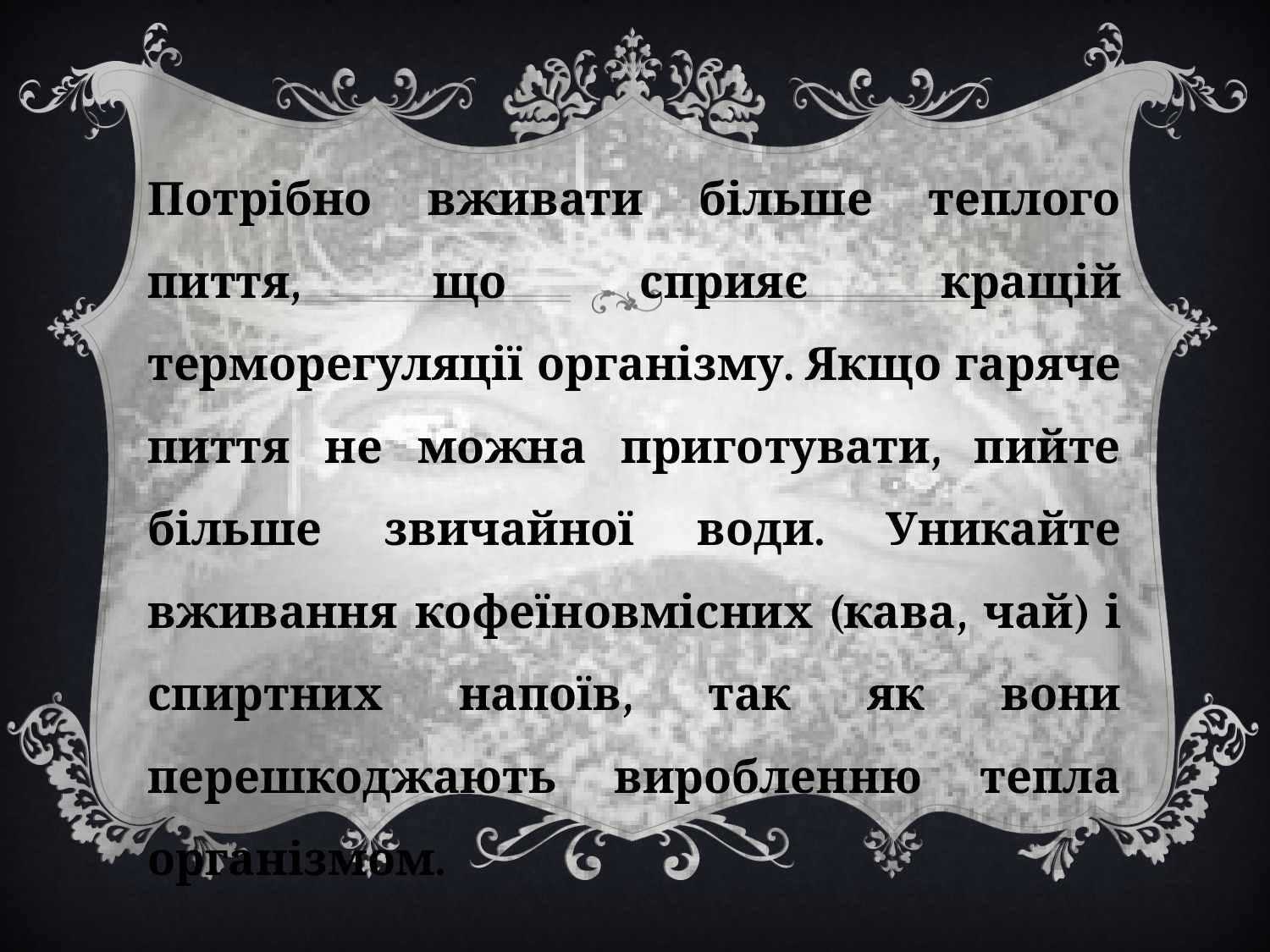

Потрібно вживати більше теплого пиття, що сприяє кращій терморегуляції організму. Якщо гаряче пиття не можна приготувати, пийте більше звичайної води. Уникайте вживання кофеїновмісних (кава, чай) і спиртних напоїв, так як вони перешкоджають виробленню тепла організмом.